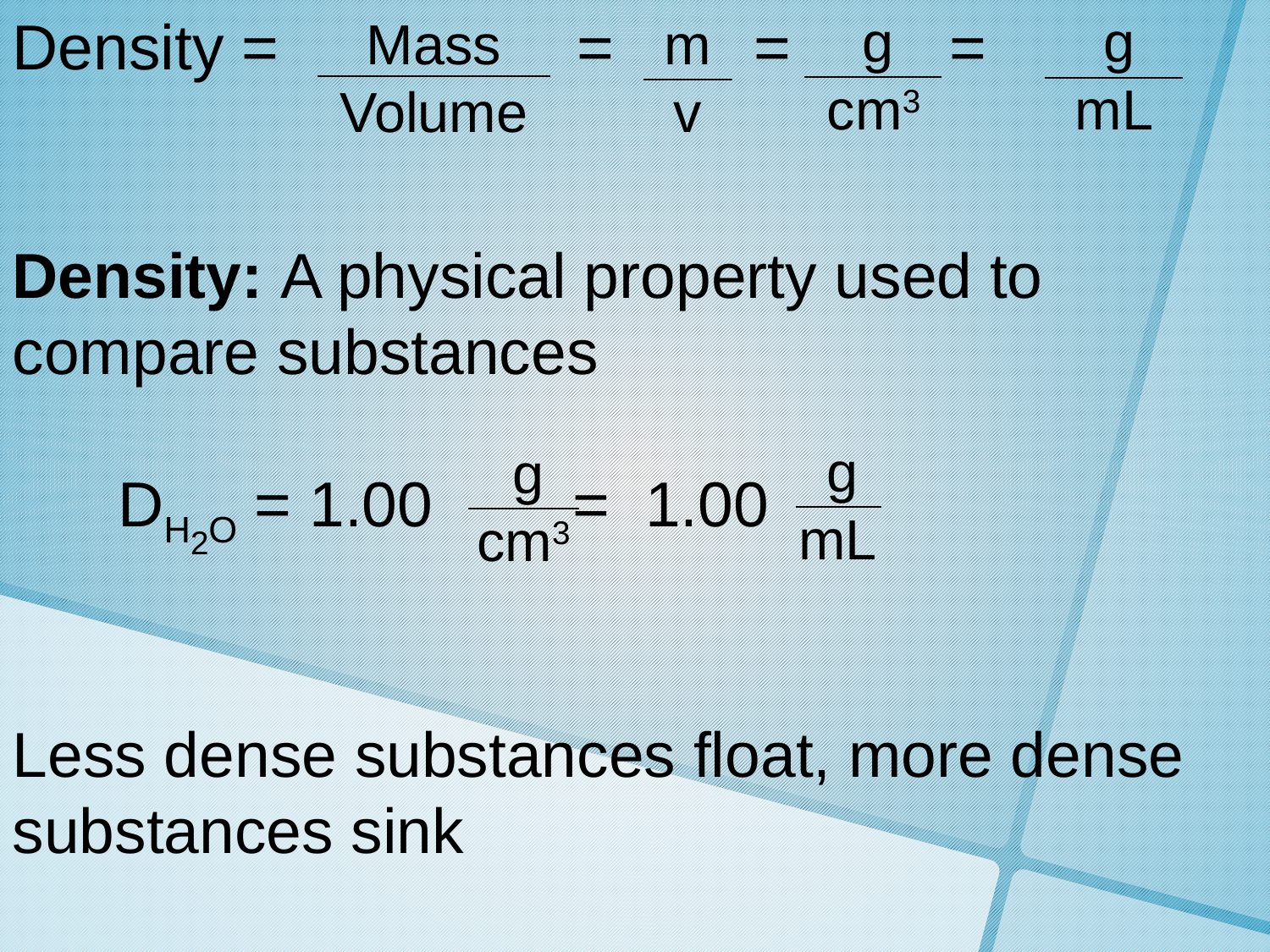

Density =                 =        =         =

Density: A physical property used to compare substances

      DH2O = 1.00        =  1.00

Less dense substances float, more dense substances sink
g
mL
g
cm3
Mass
Volume
m
v
g
mL
g
cm3